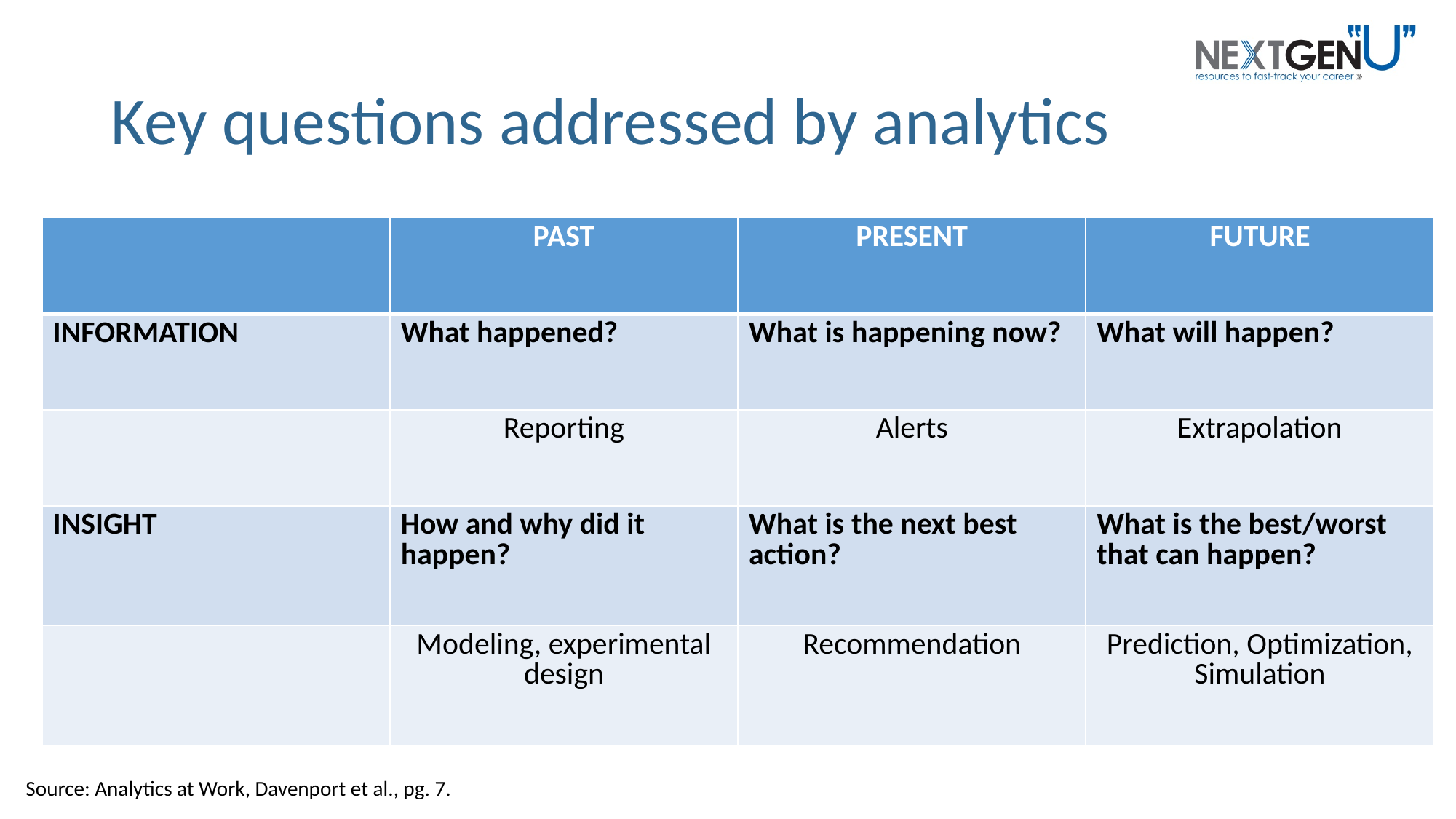

# Key questions addressed by analytics
|  | PAST | PRESENT | FUTURE |
| --- | --- | --- | --- |
| INFORMATION | What happened? | What is happening now? | What will happen? |
|  | Reporting | Alerts | Extrapolation |
| INSIGHT | How and why did it happen? | What is the next best action? | What is the best/worst that can happen? |
|  | Modeling, experimental design | Recommendation | Prediction, Optimization, Simulation |
Source: Analytics at Work, Davenport et al., pg. 7.